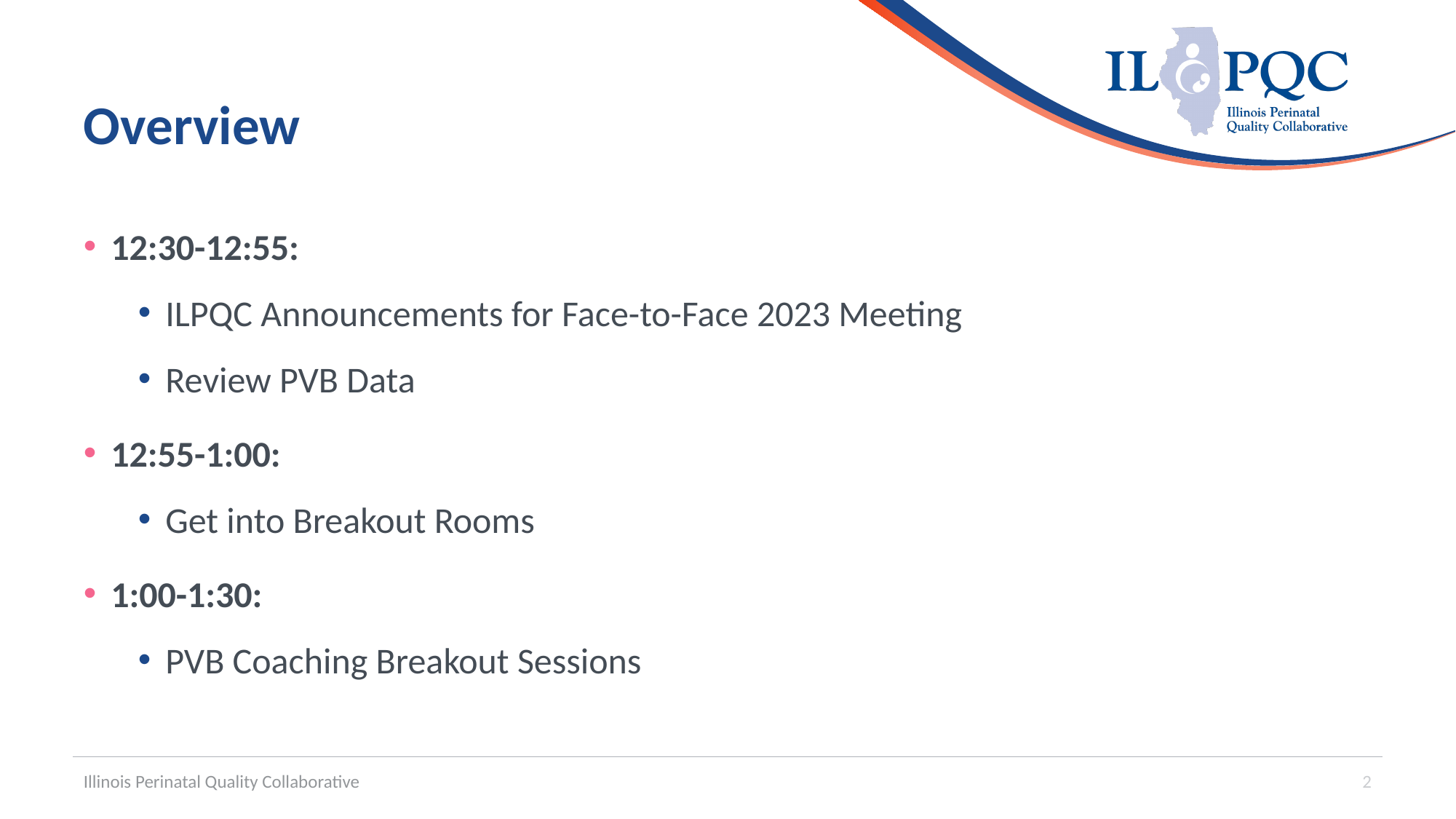

# Overview
12:30-12:55:
ILPQC Announcements for Face-to-Face 2023 Meeting
Review PVB Data
12:55-1:00:
Get into Breakout Rooms
1:00-1:30:
PVB Coaching Breakout Sessions

Illinois Perinatal Quality Collaborative
2